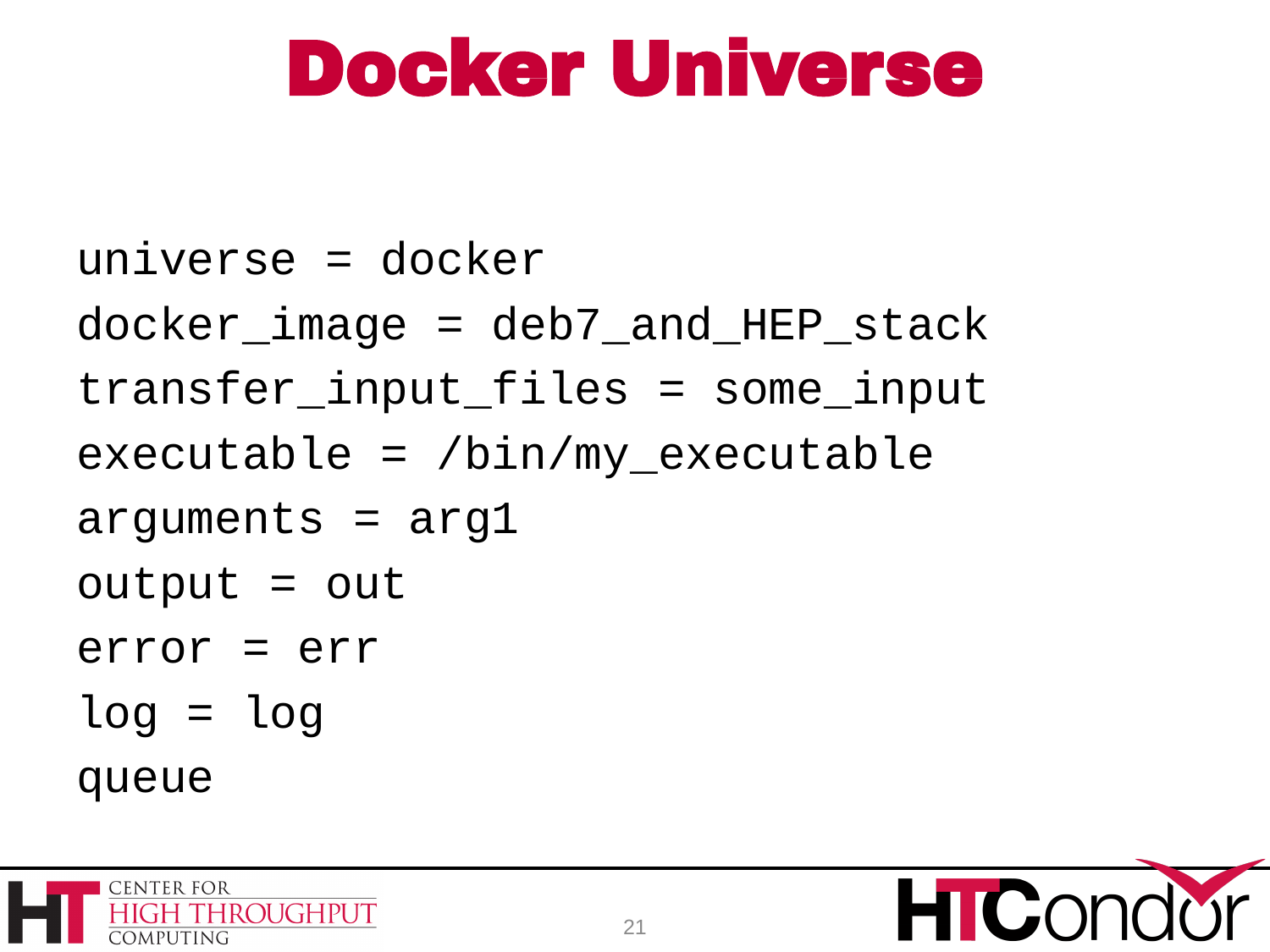

# Docker Universe
universe = docker
docker_image = deb7_and_HEP_stack
transfer_input_files = some_input
executable = /bin/my_executable
arguments = arg1
output = out
error = err
log = log
queue

21